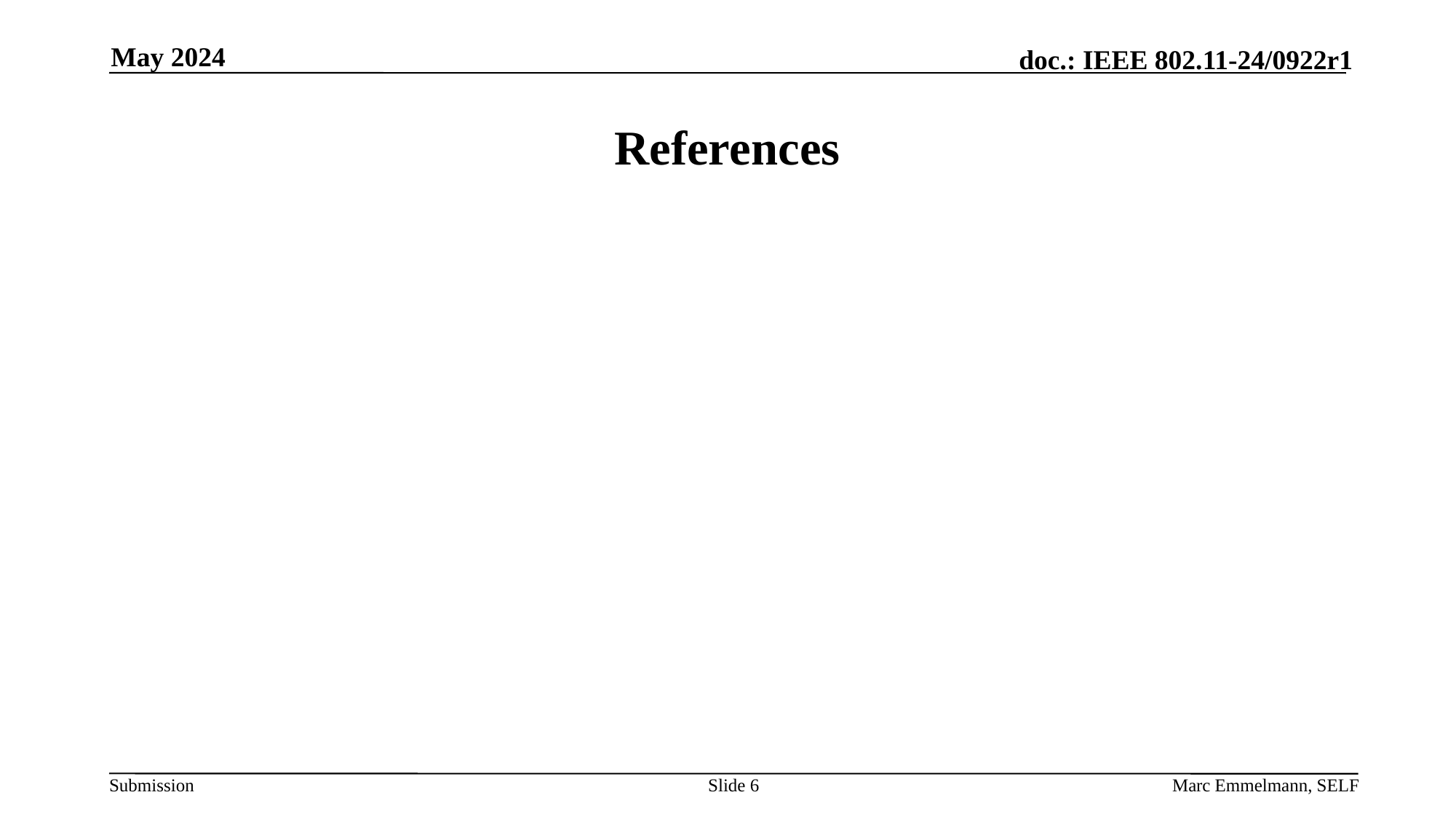

May 2024
# References

Slide 6
Marc Emmelmann, SELF